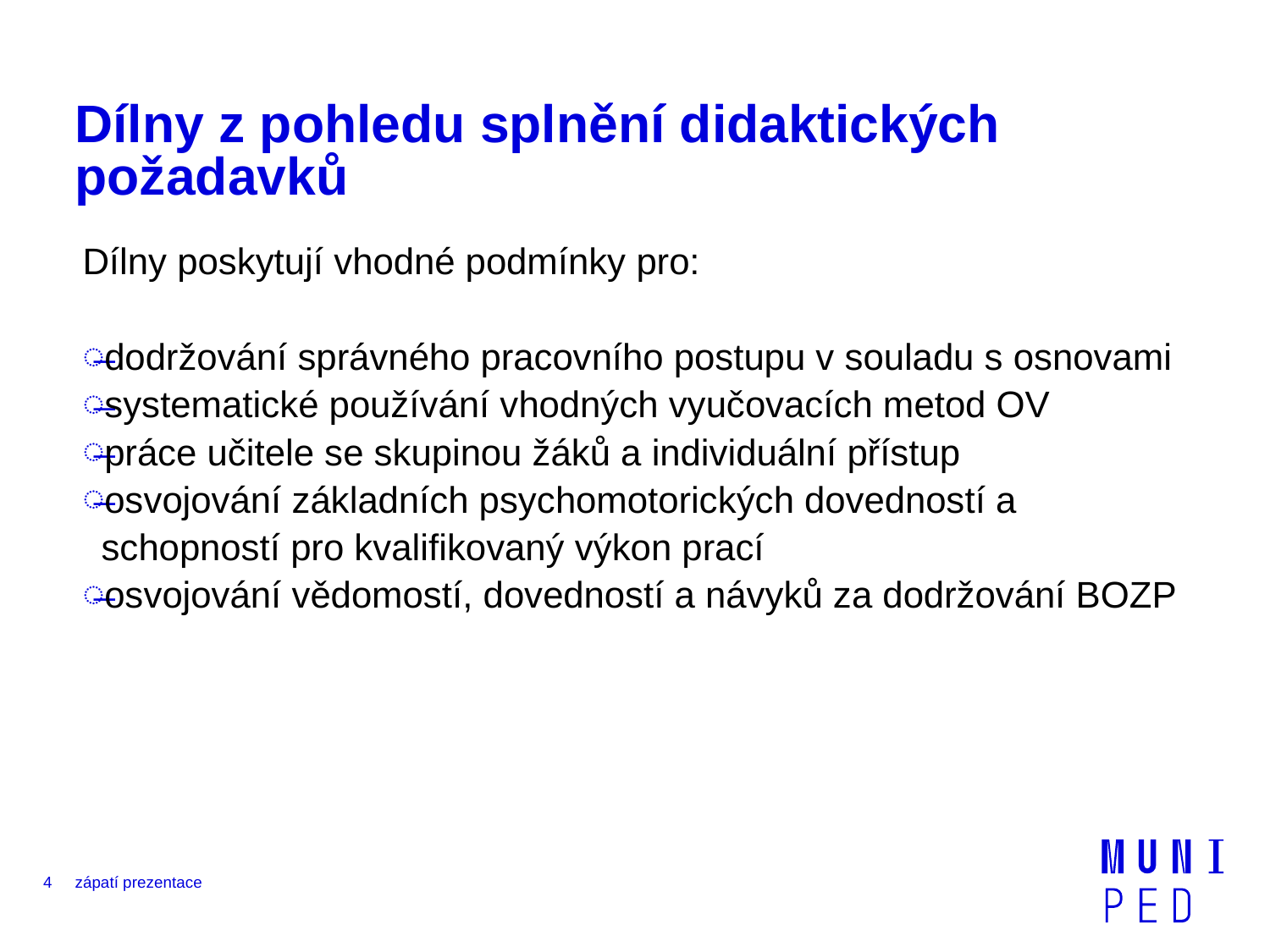

# Dílny z pohledu splnění didaktických požadavků
Dílny poskytují vhodné podmínky pro:

dodržování správného pracovního postupu v souladu s osnovami
systematické používání vhodných vyučovacích metod OV
práce učitele se skupinou žáků a individuální přístup
osvojování základních psychomotorických dovedností a schopností pro kvalifikovaný výkon prací
osvojování vědomostí, dovedností a návyků za dodržování BOZP
4
zápatí prezentace